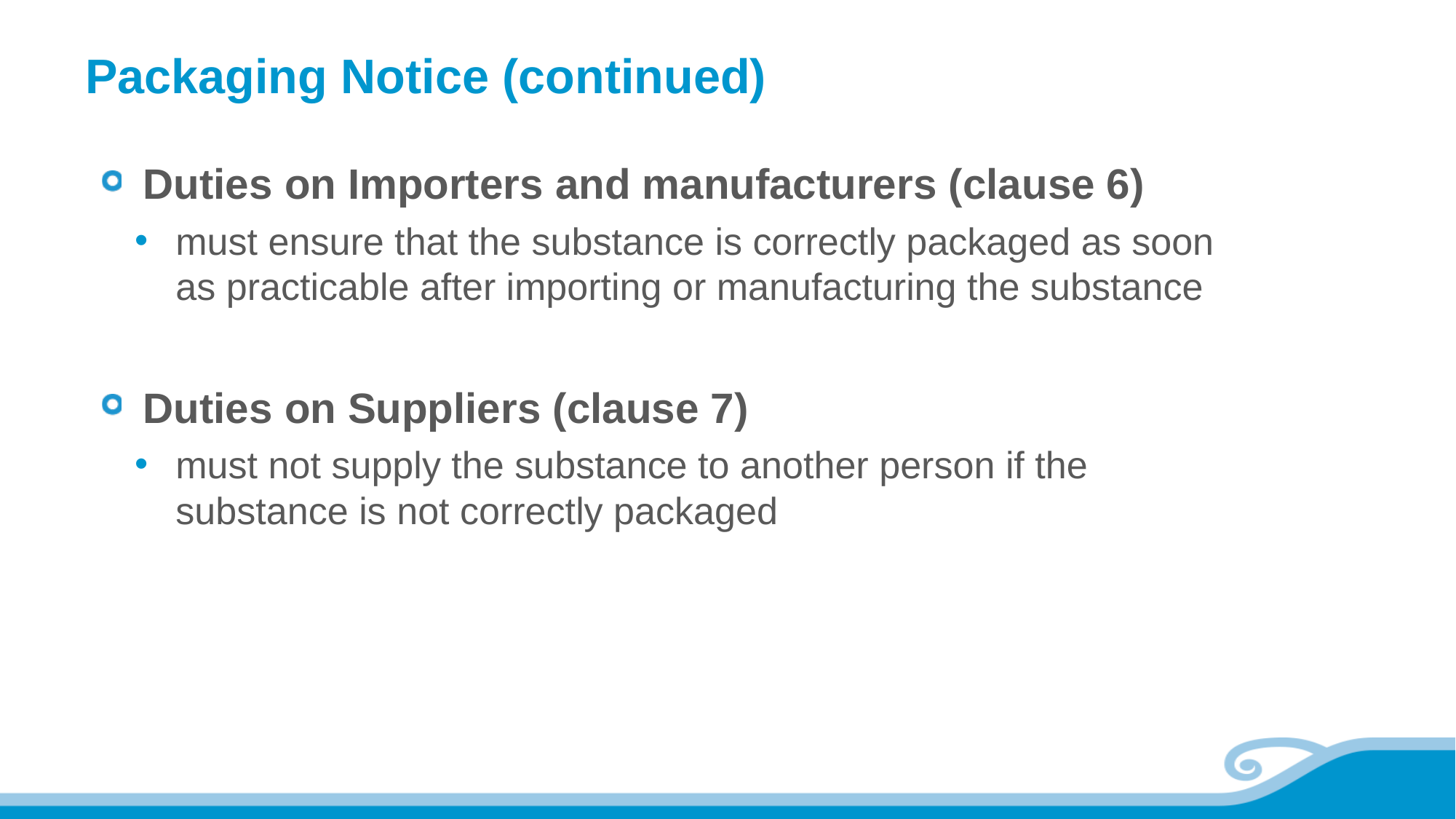

# Packaging Notice (continued)
Duties on Importers and manufacturers (clause 6)
must ensure that the substance is correctly packaged as soon as practicable after importing or manufacturing the substance
Duties on Suppliers (clause 7)
must not supply the substance to another person if the substance is not correctly packaged